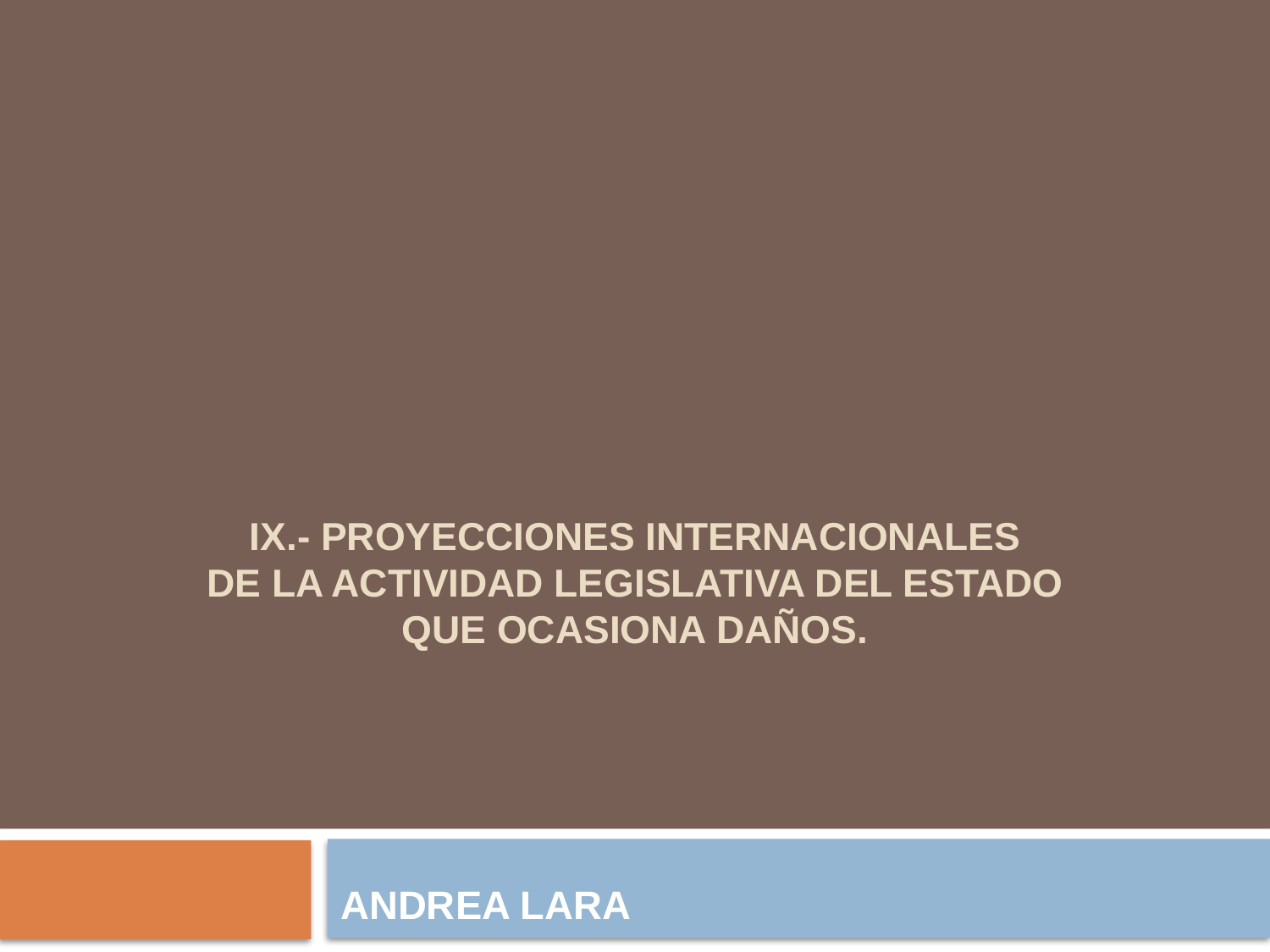

# ix.- Proyecciones internacionales de la actividad legislativa del estado que ocasiona daños.

ANDREA LARA